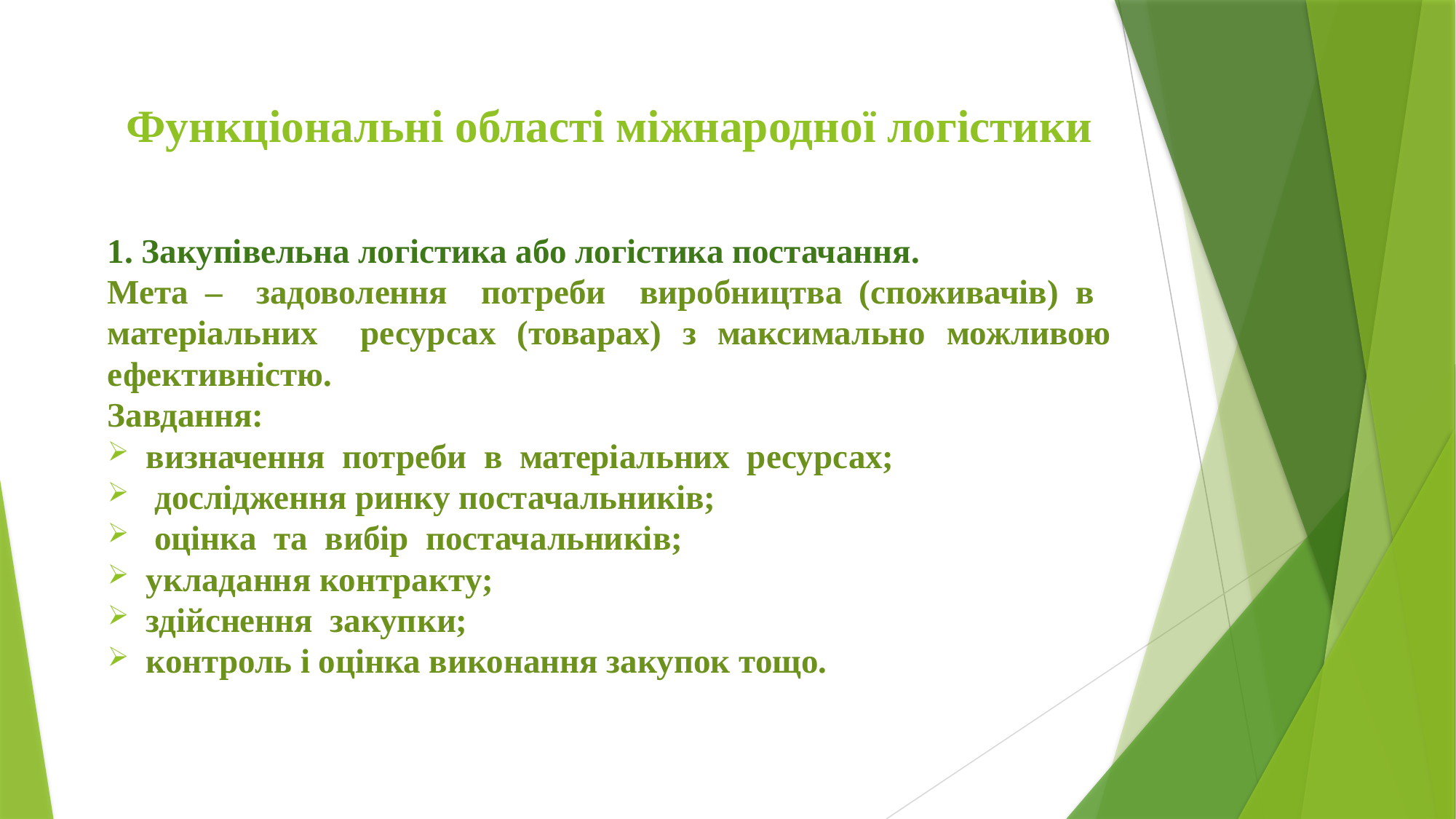

# Функціональні області міжнародної логістики
1. Закупівельна логістика або логістика постачання.
Мета –  задоволення  потреби  виробництва (споживачів) в  матеріальних  ресурсах (товарах) з максимально можливою ефективністю.
Завдання:
визначення  потреби  в  матеріальних  ресурсах;
 дослідження ринку постачальників;
 оцінка  та  вибір  постачальників;
укладання контракту;
здійснення  закупки;
контроль і оцінка виконання закупок тощо.